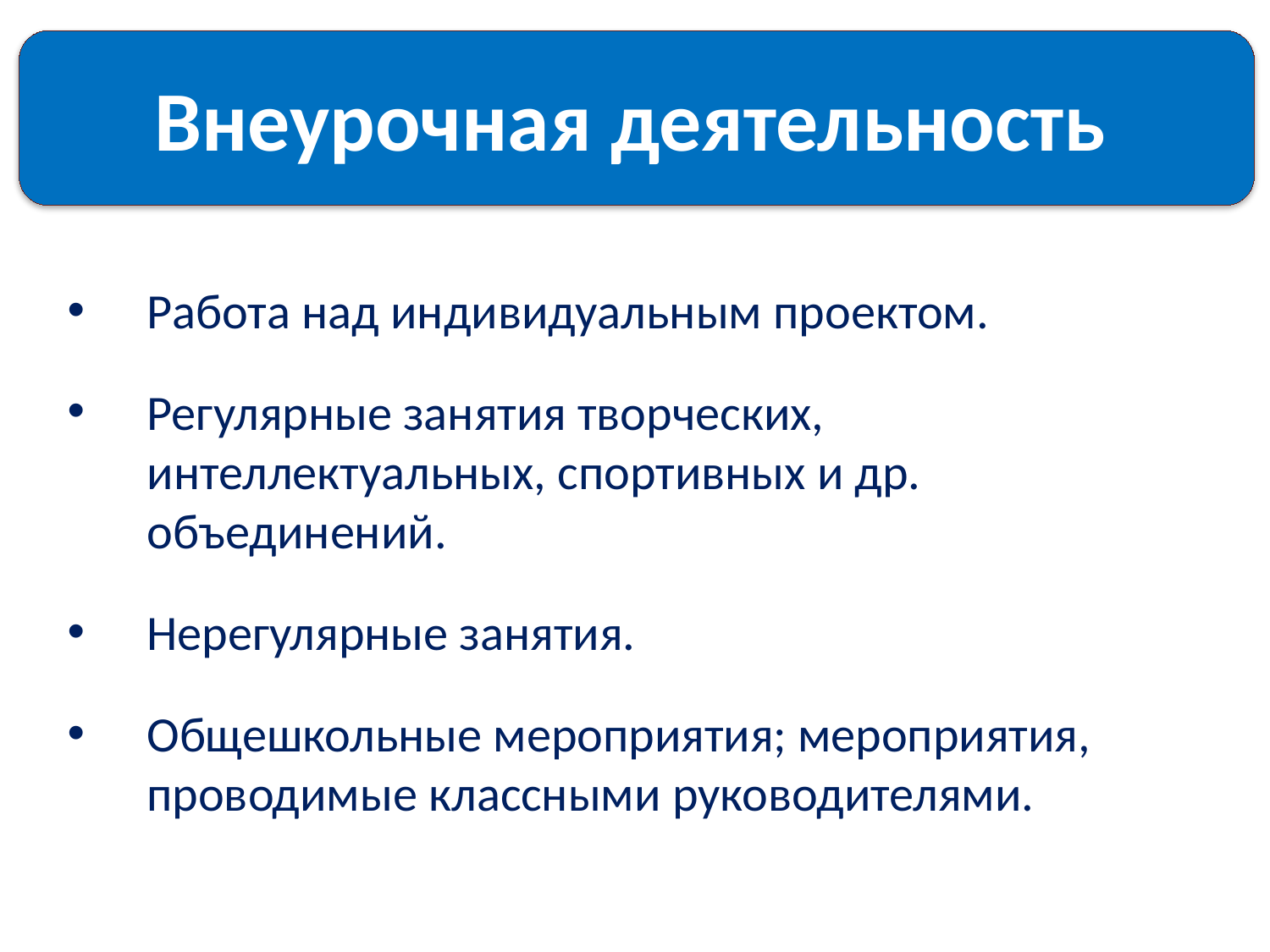

Внеурочная деятельность
Работа над индивидуальным проектом.
Регулярные занятия творческих, интеллектуальных, спортивных и др. объединений.
Нерегулярные занятия.
Общешкольные мероприятия; мероприятия, проводимые классными руководителями.